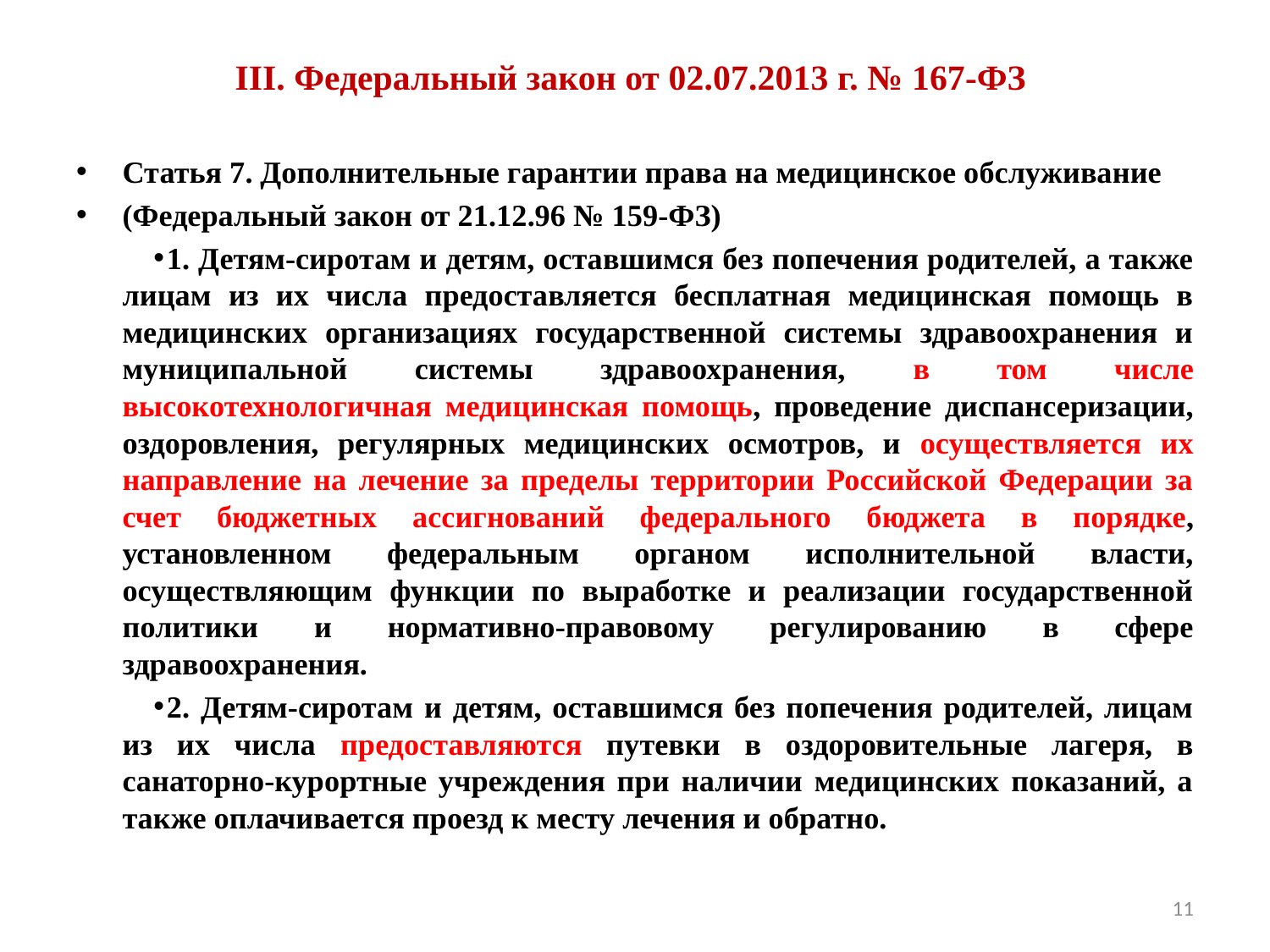

# III. Федеральный закон от 02.07.2013 г. № 167-ФЗ
Статья 7. Дополнительные гарантии права на медицинское обслуживание
(Федеральный закон от 21.12.96 № 159-ФЗ)
1. Детям-сиротам и детям, оставшимся без попечения родителей, а также лицам из их числа предоставляется бесплатная медицинская помощь в медицинских организациях государственной системы здравоохранения и муниципальной системы здравоохранения, в том числе высокотехнологичная медицинская помощь, проведение диспансеризации, оздоровления, регулярных медицинских осмотров, и осуществляется их направление на лечение за пределы территории Российской Федерации за счет бюджетных ассигнований федерального бюджета в порядке, установленном федеральным органом исполнительной власти, осуществляющим функции по выработке и реализации государственной политики и нормативно-правовому регулированию в сфере здравоохранения.
2. Детям-сиротам и детям, оставшимся без попечения родителей, лицам из их числа предоставляются путевки в оздоровительные лагеря, в санаторно-курортные учреждения при наличии медицинских показаний, а также оплачивается проезд к месту лечения и обратно.

11